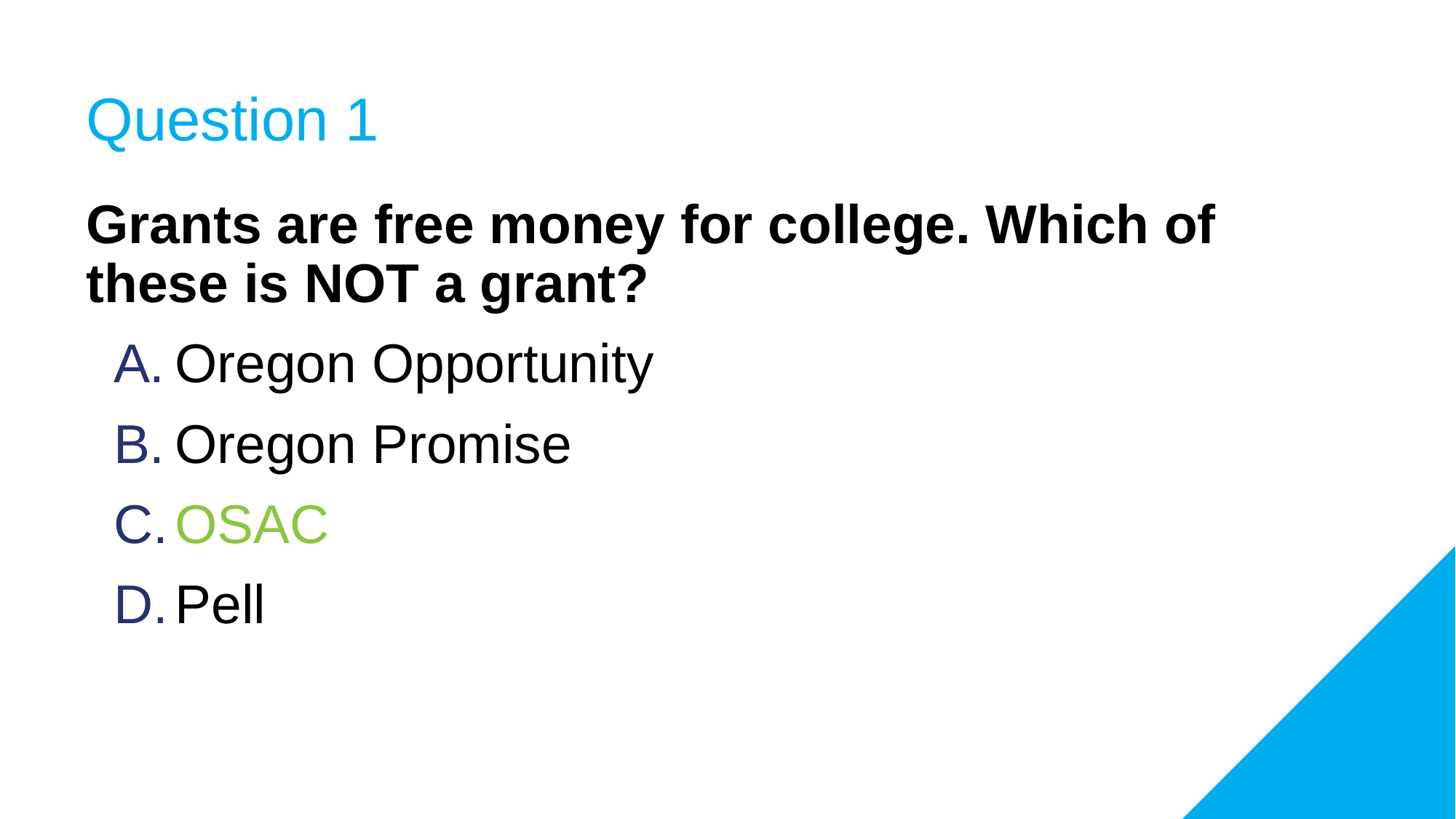

# Question 1
Grants are free money for college. Which of these is NOT a grant?
Oregon Opportunity
Oregon Promise
OSAC
Pell